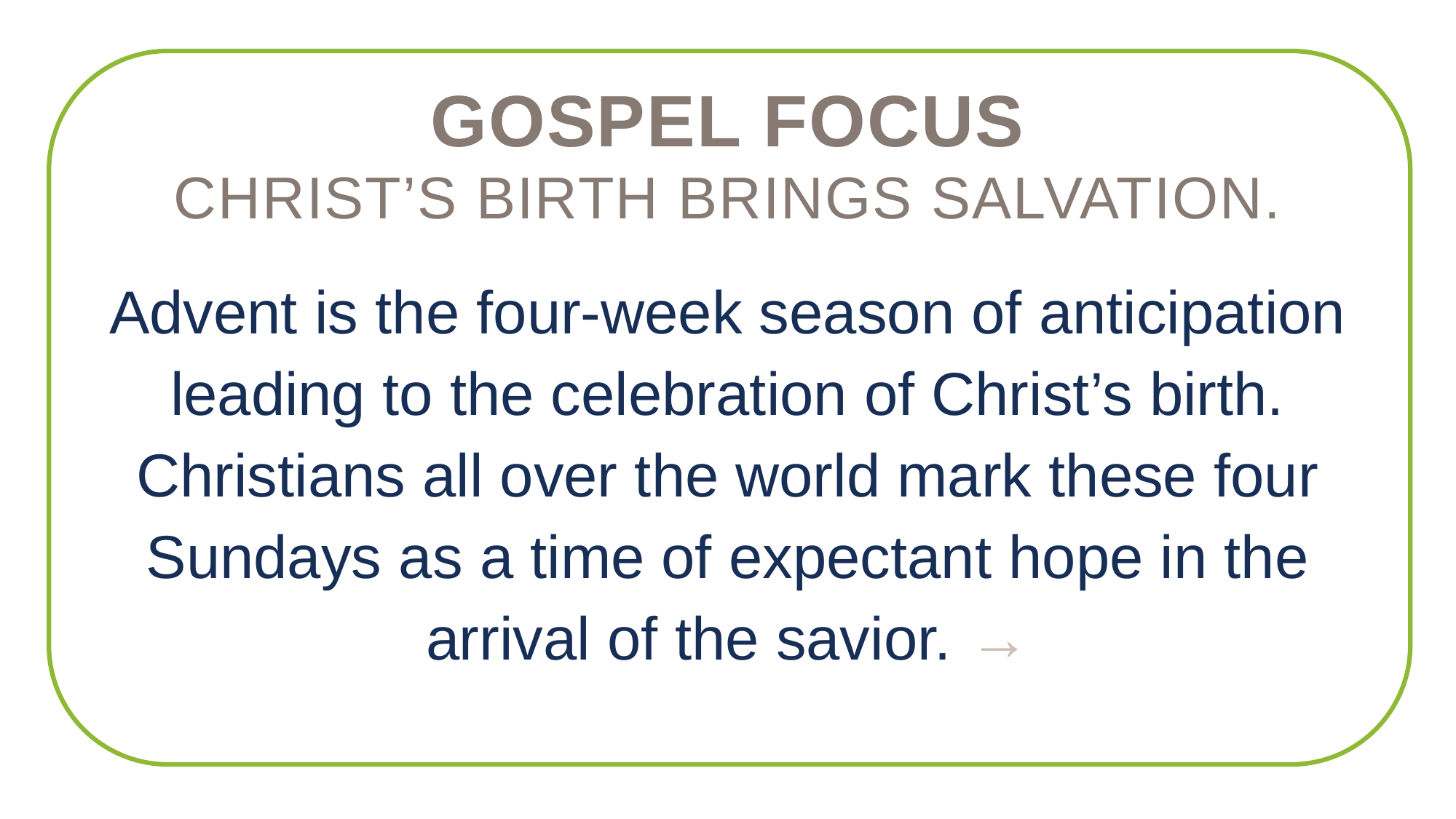

GOSPEL FOCUS
Christ’s birth brings salvation.
Advent is the four-week season of anticipation leading to the celebration of Christ’s birth. Christians all over the world mark these four Sundays as a time of expectant hope in the arrival of the savior. →